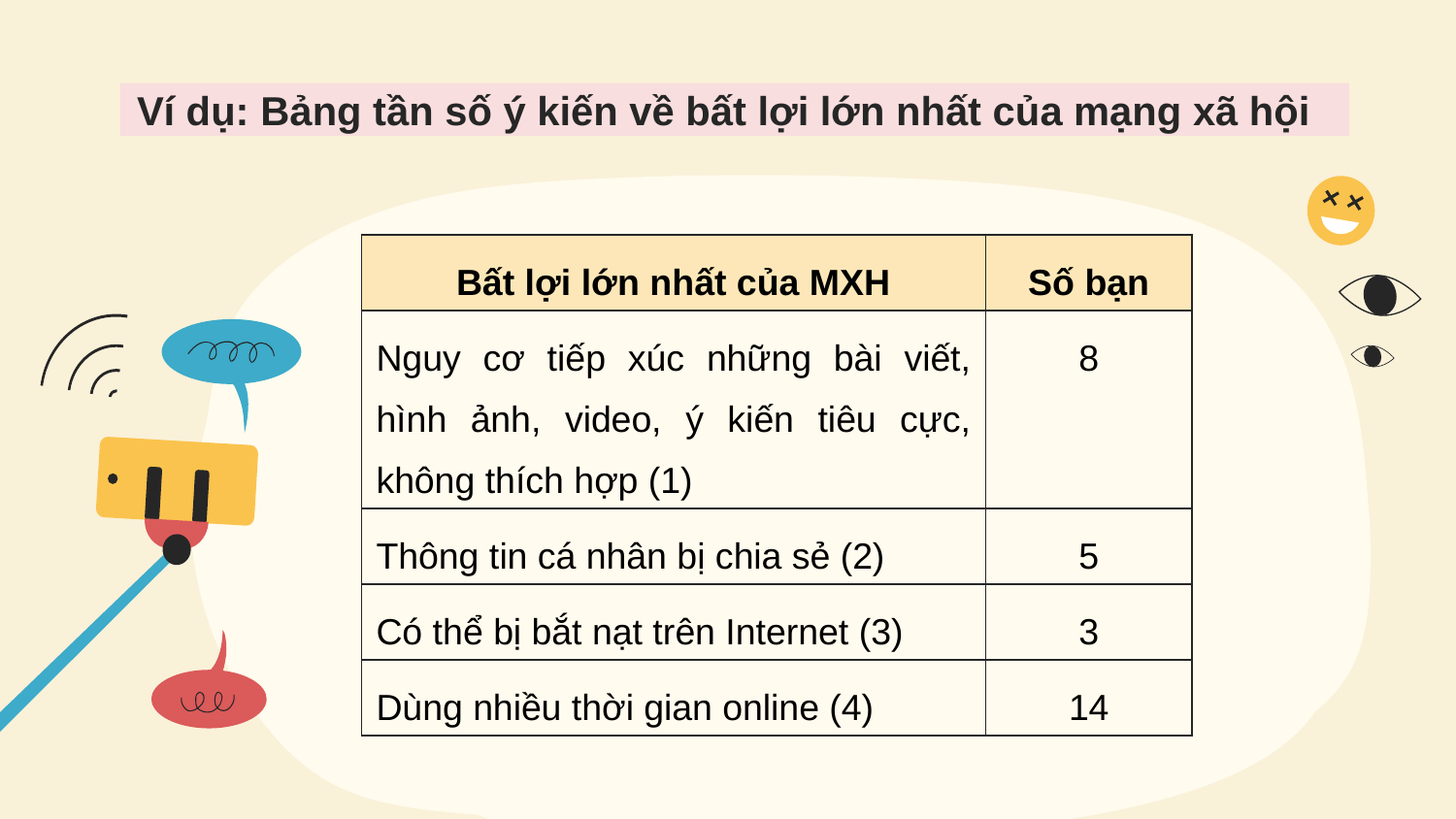

# Ví dụ: Bảng tần số ý kiến về bất lợi lớn nhất của mạng xã hội

| Bất lợi lớn nhất của MXH | Số bạn |
| --- | --- |
| Nguy cơ tiếp xúc những bài viết, hình ảnh, video, ý kiến tiêu cực, không thích hợp (1) | 8 |
| Thông tin cá nhân bị chia sẻ (2) | 5 |
| Có thể bị bắt nạt trên Internet (3) | 3 |
| Dùng nhiều thời gian online (4) | 14 |